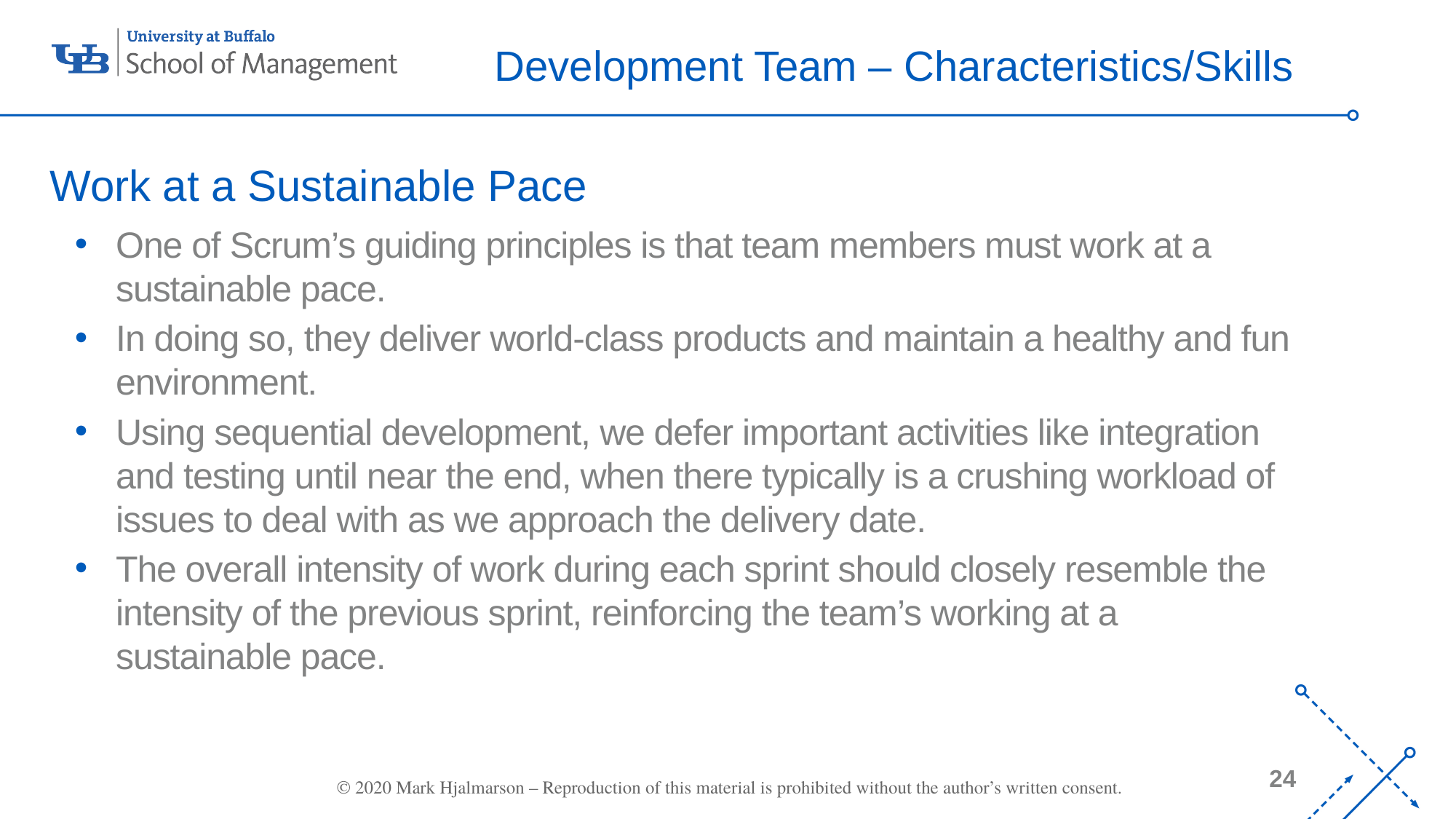

# Development Team – Characteristics/Skills
Work at a Sustainable Pace
One of Scrum’s guiding principles is that team members must work at a sustainable pace.
In doing so, they deliver world-class products and maintain a healthy and fun environment.
Using sequential development, we defer important activities like integration and testing until near the end, when there typically is a crushing workload of issues to deal with as we approach the delivery date.
The overall intensity of work during each sprint should closely resemble the intensity of the previous sprint, reinforcing the team’s working at a sustainable pace.